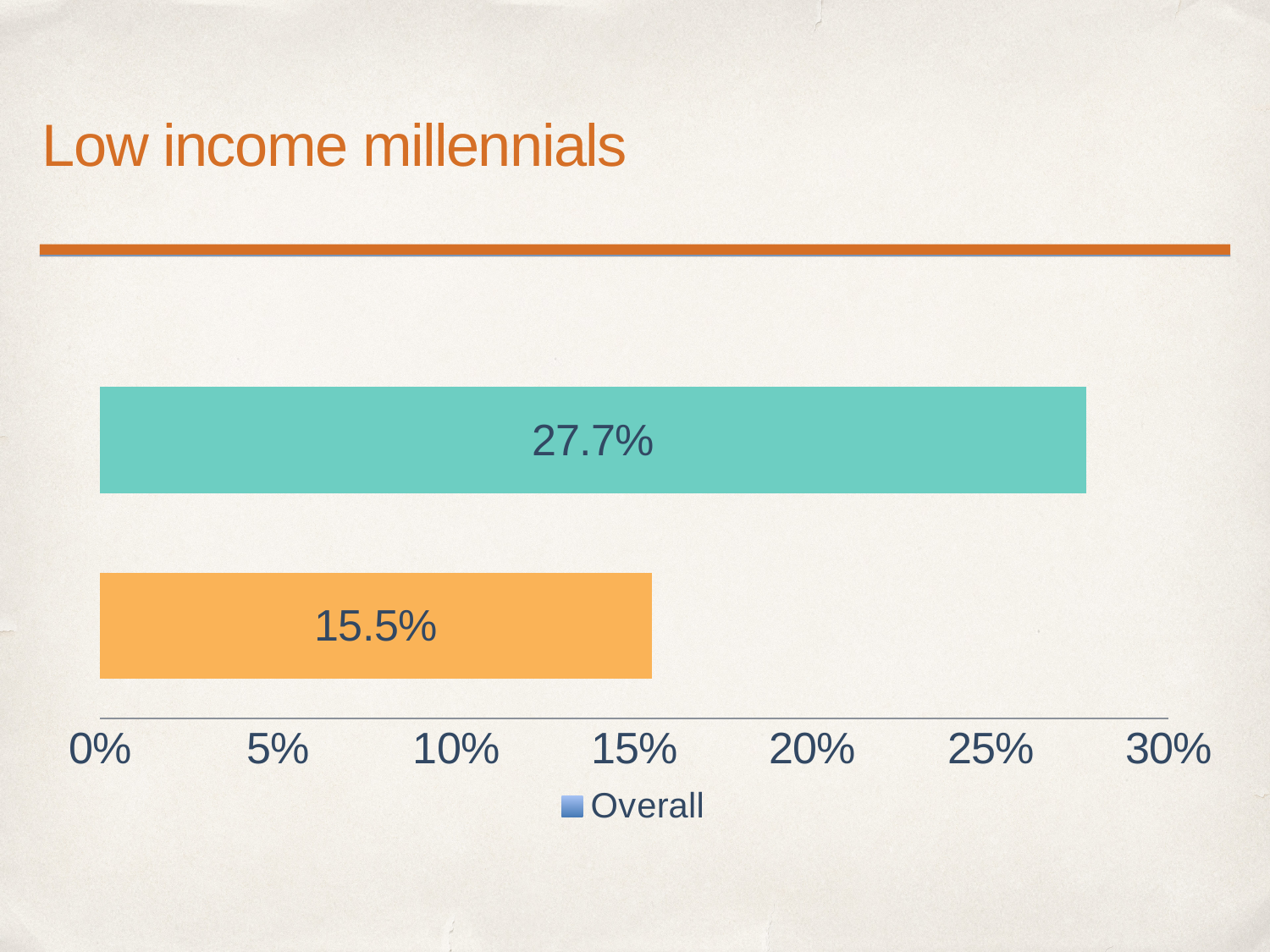

# Low income millennials

### Chart

| Category | Overall |
|---|---|
| <$20,000 (below poverty) | 0.1549 |
| <29,999 (below living wage) | 0.2768 |